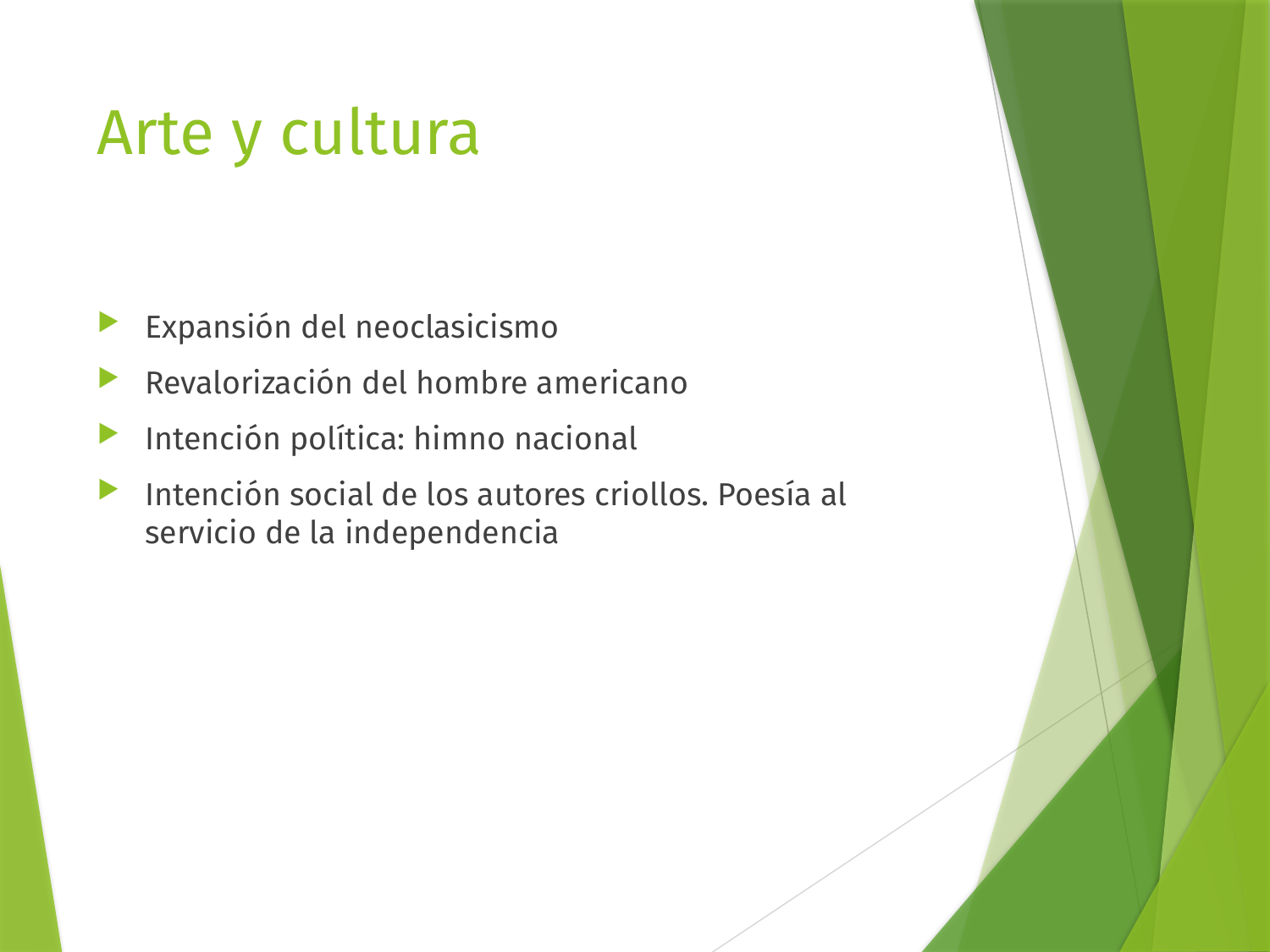

# Arte y cultura
Expansión del neoclasicismo
Revalorización del hombre americano
Intención política: himno nacional
Intención social de los autores criollos. Poesía al servicio de la independencia